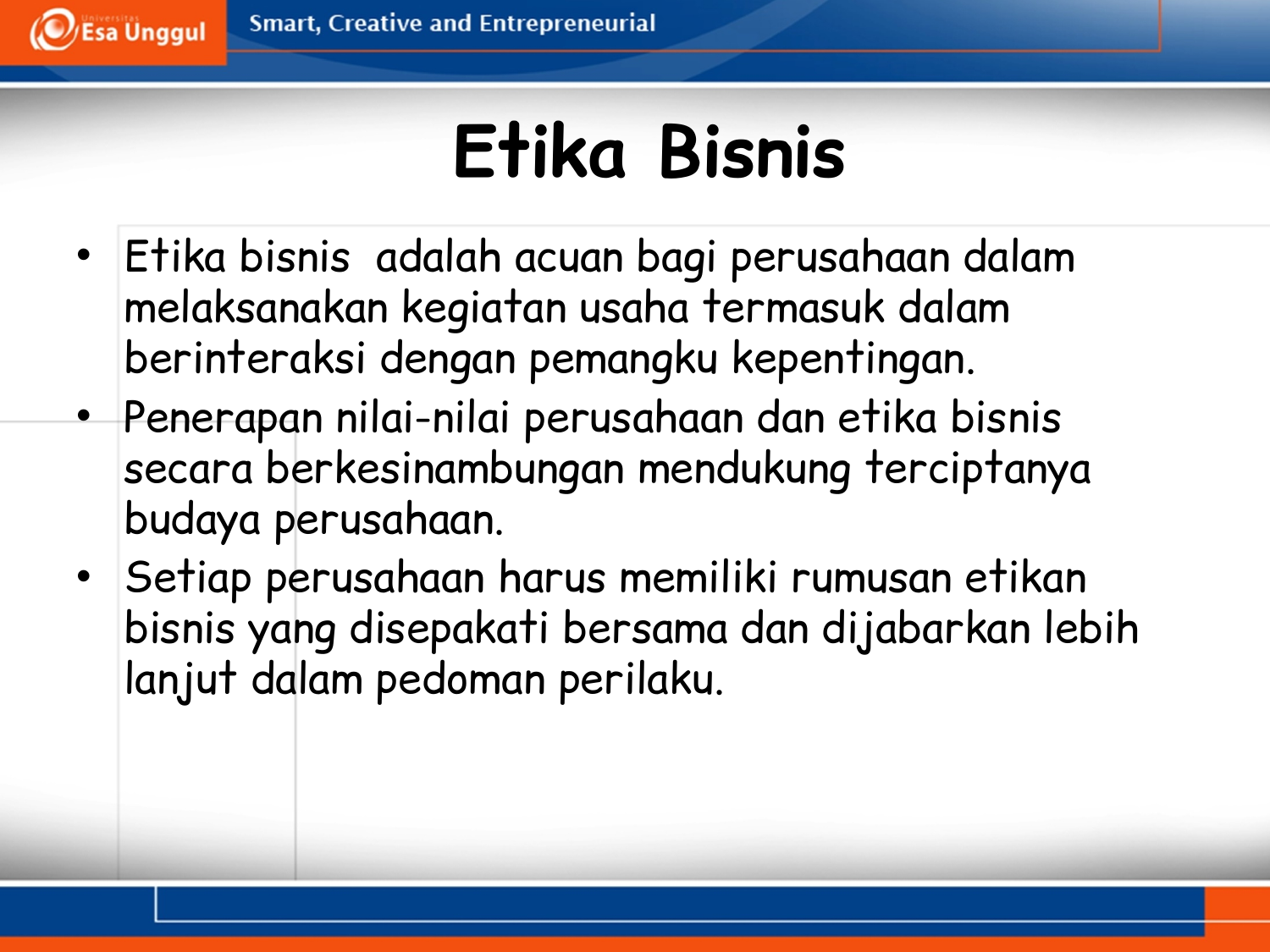

# Etika Bisnis
Etika bisnis  adalah acuan bagi perusahaan dalam melaksanakan kegiatan usaha termasuk dalam berinteraksi dengan pemangku kepentingan.
Penerapan nilai-nilai perusahaan dan etika bisnis secara berkesinambungan mendukung terciptanya budaya perusahaan.
Setiap perusahaan harus memiliki rumusan etikan bisnis yang disepakati bersama dan dijabarkan lebih lanjut dalam pedoman perilaku.